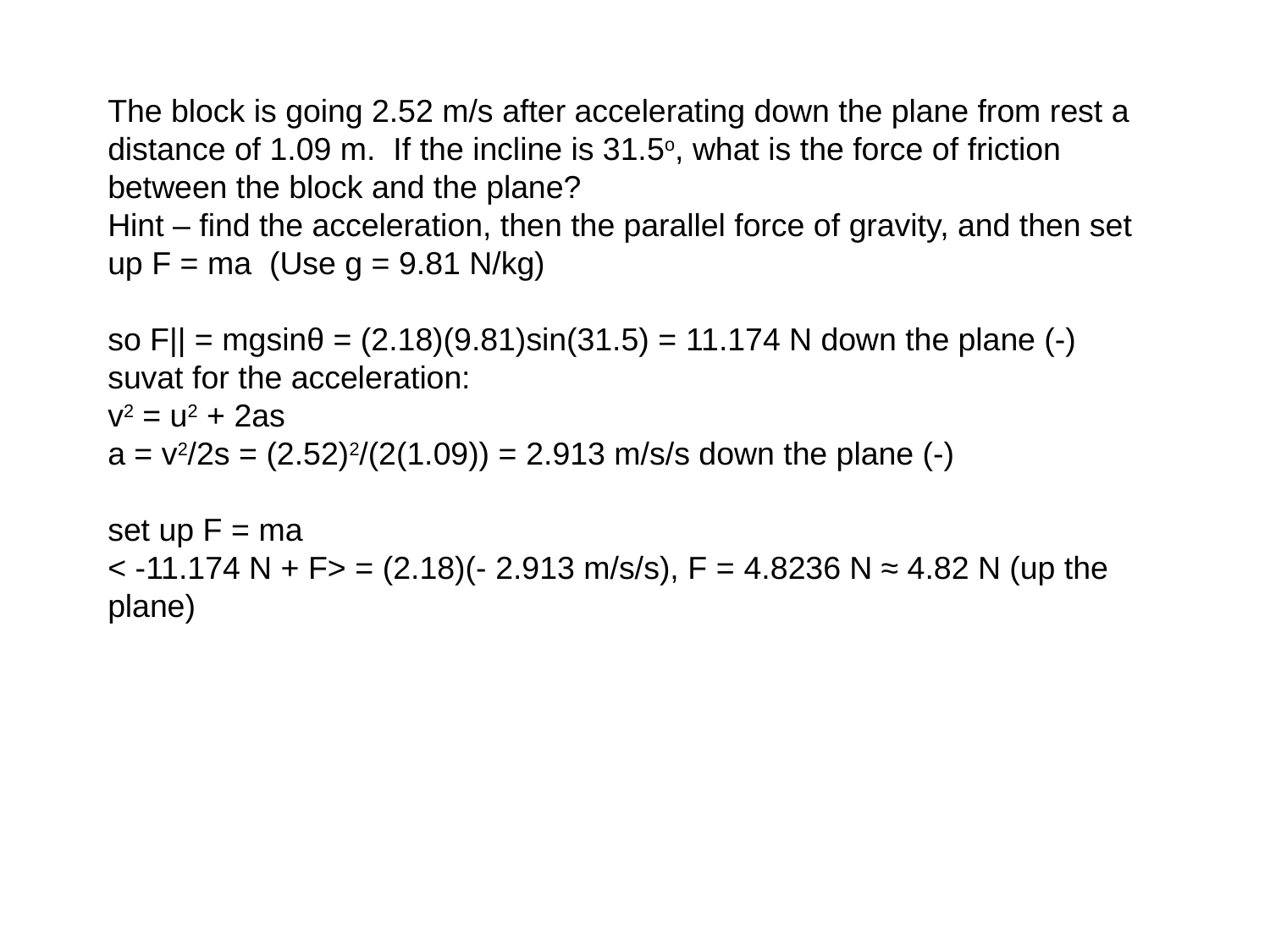

The block is going 2.52 m/s after accelerating down the plane from rest a distance of 1.09 m.  If the incline is 31.5o, what is the force of friction between the block and the plane?
Hint – find the acceleration, then the parallel force of gravity, and then set up F = ma  (Use g = 9.81 N/kg)

so F|| = mgsinθ = (2.18)(9.81)sin(31.5) = 11.174 N down the plane (-)
suvat for the acceleration:
v2 = u2 + 2as
a = v2/2s = (2.52)2/(2(1.09)) = 2.913 m/s/s down the plane (-)

set up F = ma
< -11.174 N + F> = (2.18)(- 2.913 m/s/s), F = 4.8236 N ≈ 4.82 N (up the plane)